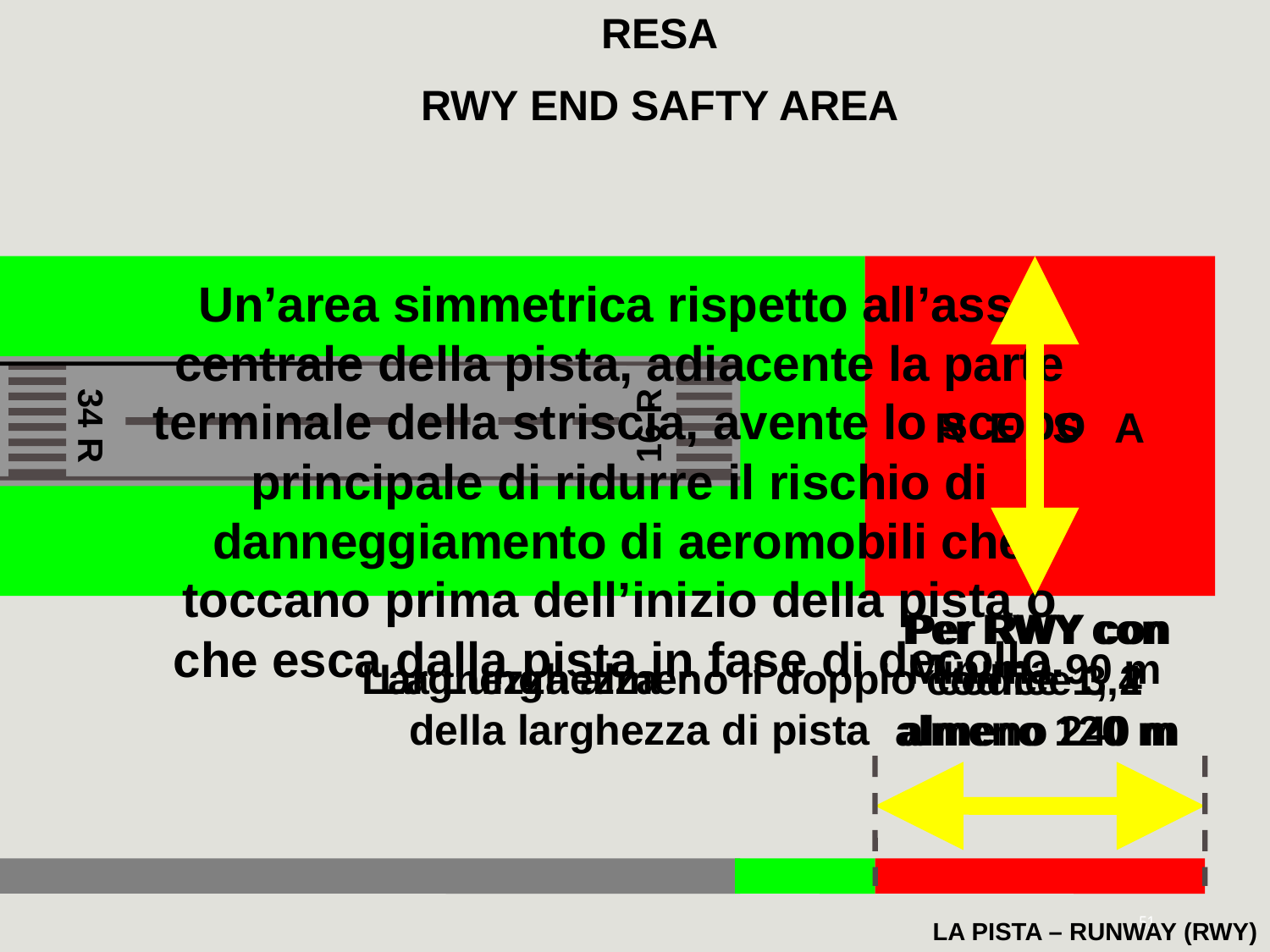

RESA
RWY END SAFTY AREA

R  E   S   A

Un’area simmetrica rispetto all’asse centrale della pista, adiacente la parte terminale della striscia, avente lo scopo principale di ridurre il rischio di danneggiamento di aeromobili che toccano prima dell’inizio della pista o che esca dalla pista in fase di decollo.

16 R
34 R
Per RWY con codice 1, 2 almeno 120 m
Per RWY con codice 3,4 almeno 240 m
Minima 90 m

La Lunghezza
Larghezza almeno il doppio della larghezza di pista

51
LA PISTA – RUNWAY (RWY)